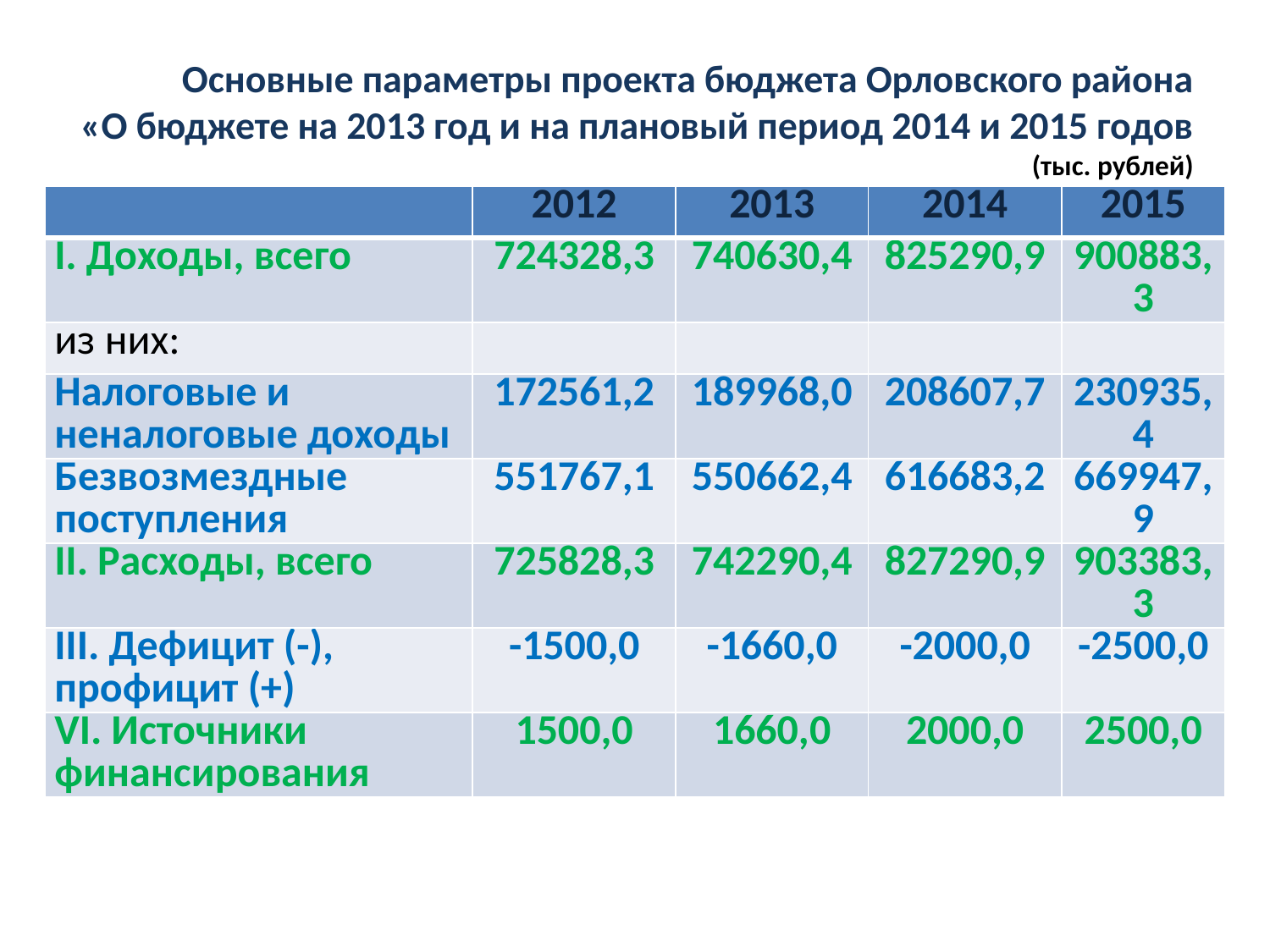

# Основные параметры проекта бюджета Орловского района «О бюджете на 2013 год и на плановый период 2014 и 2015 годов (тыс. рублей)
|  | 2012 | 2013 | 2014 | 2015 |
| --- | --- | --- | --- | --- |
| I. Доходы, всего | 724328,3 | 740630,4 | 825290,9 | 900883,3 |
| из них: |  |  |  |  |
| Налоговые и неналоговые доходы | 172561,2 | 189968,0 | 208607,7 | 230935,4 |
| Безвозмездные поступления | 551767,1 | 550662,4 | 616683,2 | 669947,9 |
| II. Расходы, всего | 725828,3 | 742290,4 | 827290,9 | 903383,3 |
| III. Дефицит (-), профицит (+) | -1500,0 | -1660,0 | -2000,0 | -2500,0 |
| VI. Источники финансирования | 1500,0 | 1660,0 | 2000,0 | 2500,0 |